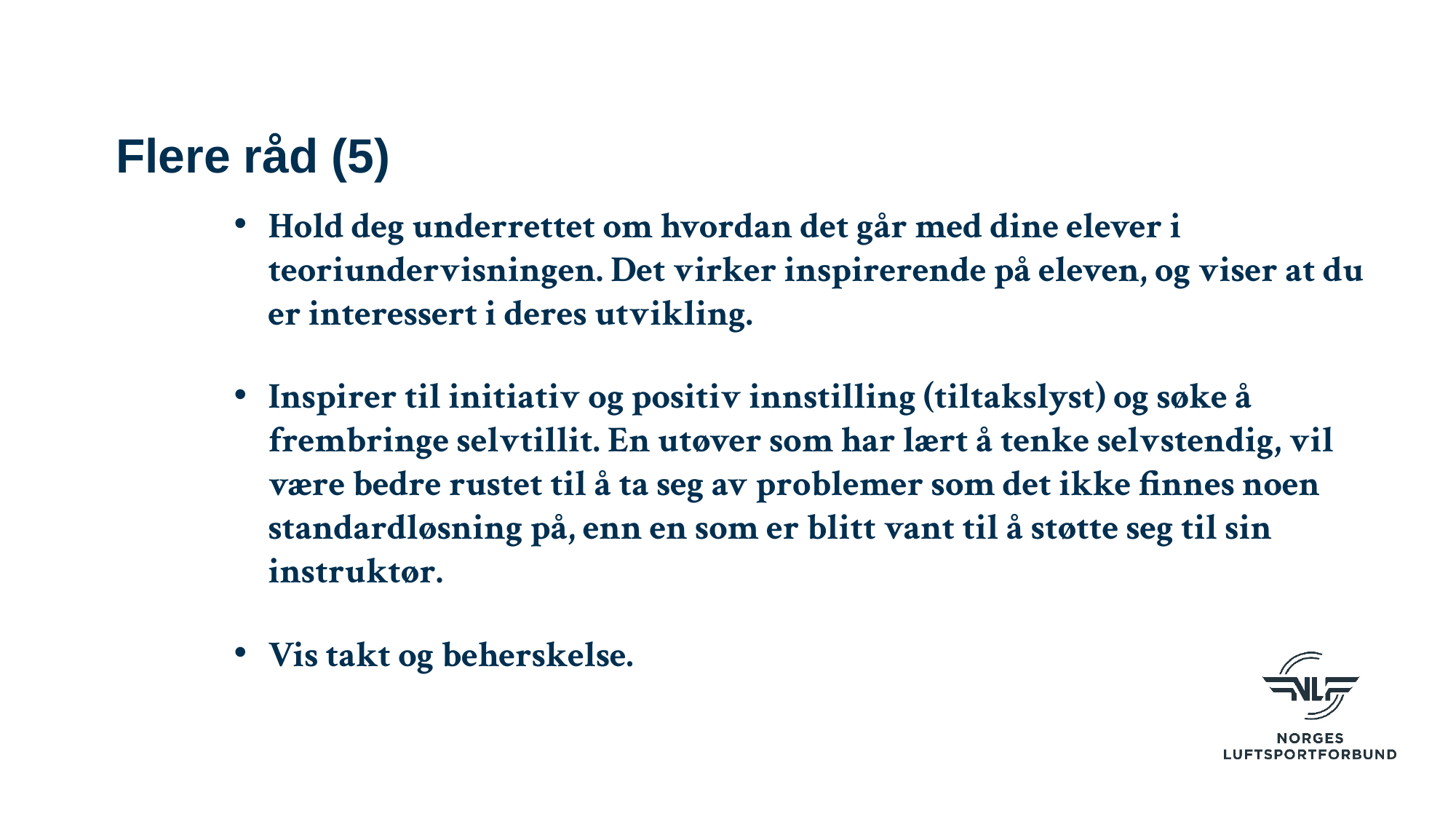

# Flere råd (5)
Hold deg underrettet om hvordan det går med dine elever i teoriundervisningen. Det virker inspirerende på eleven, og viser at du er interessert i deres utvikling.
Inspirer til initiativ og positiv innstilling (tiltakslyst) og søke å frembringe selvtillit. En utøver som har lært å tenke selvstendig, vil være bedre rustet til å ta seg av problemer som det ikke finnes noen standardløsning på, enn en som er blitt vant til å støtte seg til sin instruktør.
Vis takt og beherskelse.